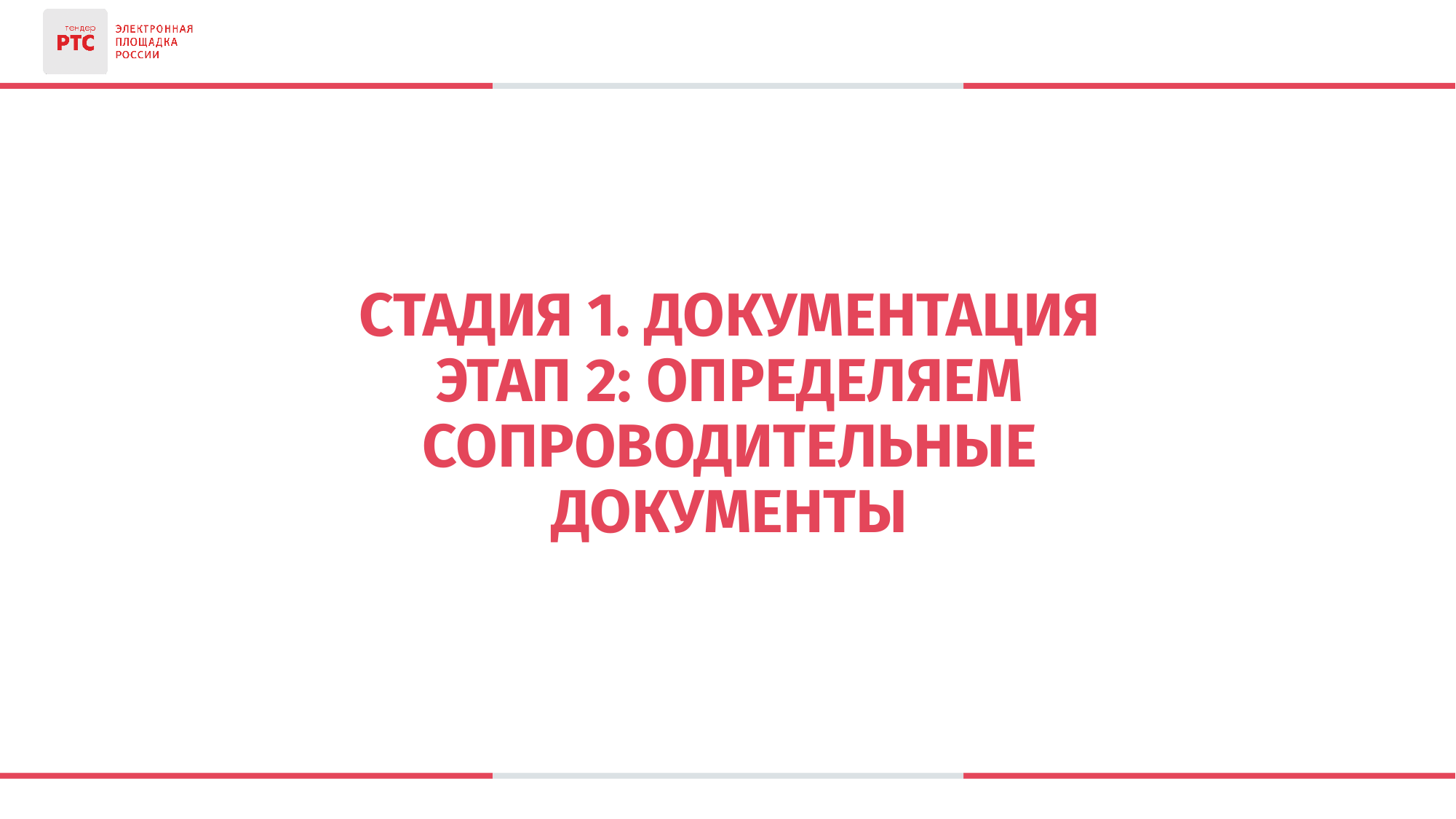

Стадия 1. документация
Этап 2: определяем сопроводительные документы